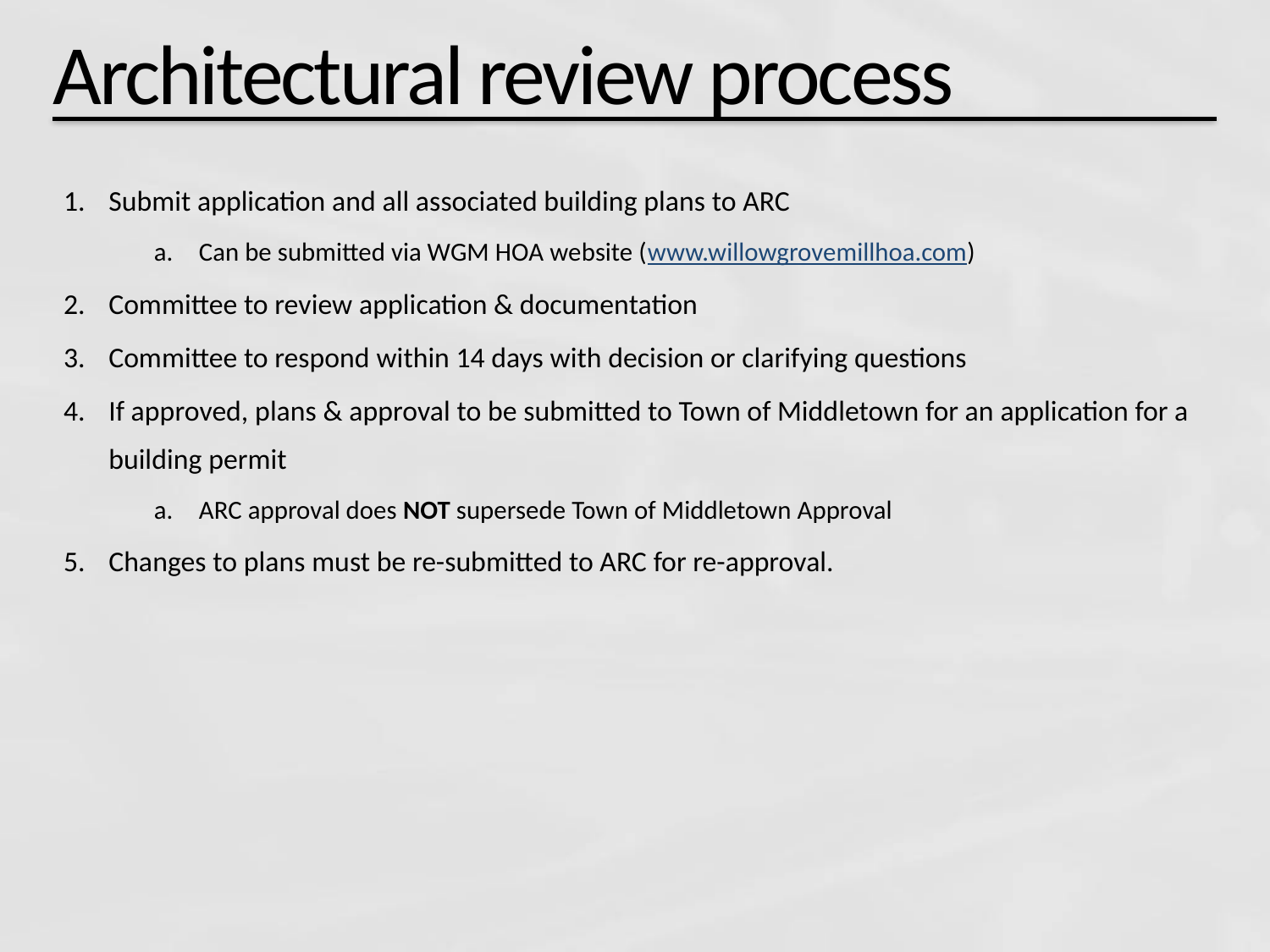

# Architectural review process
Submit application and all associated building plans to ARC
Can be submitted via WGM HOA website (www.willowgrovemillhoa.com)
Committee to review application & documentation
Committee to respond within 14 days with decision or clarifying questions
If approved, plans & approval to be submitted to Town of Middletown for an application for a building permit
ARC approval does NOT supersede Town of Middletown Approval
Changes to plans must be re-submitted to ARC for re-approval.